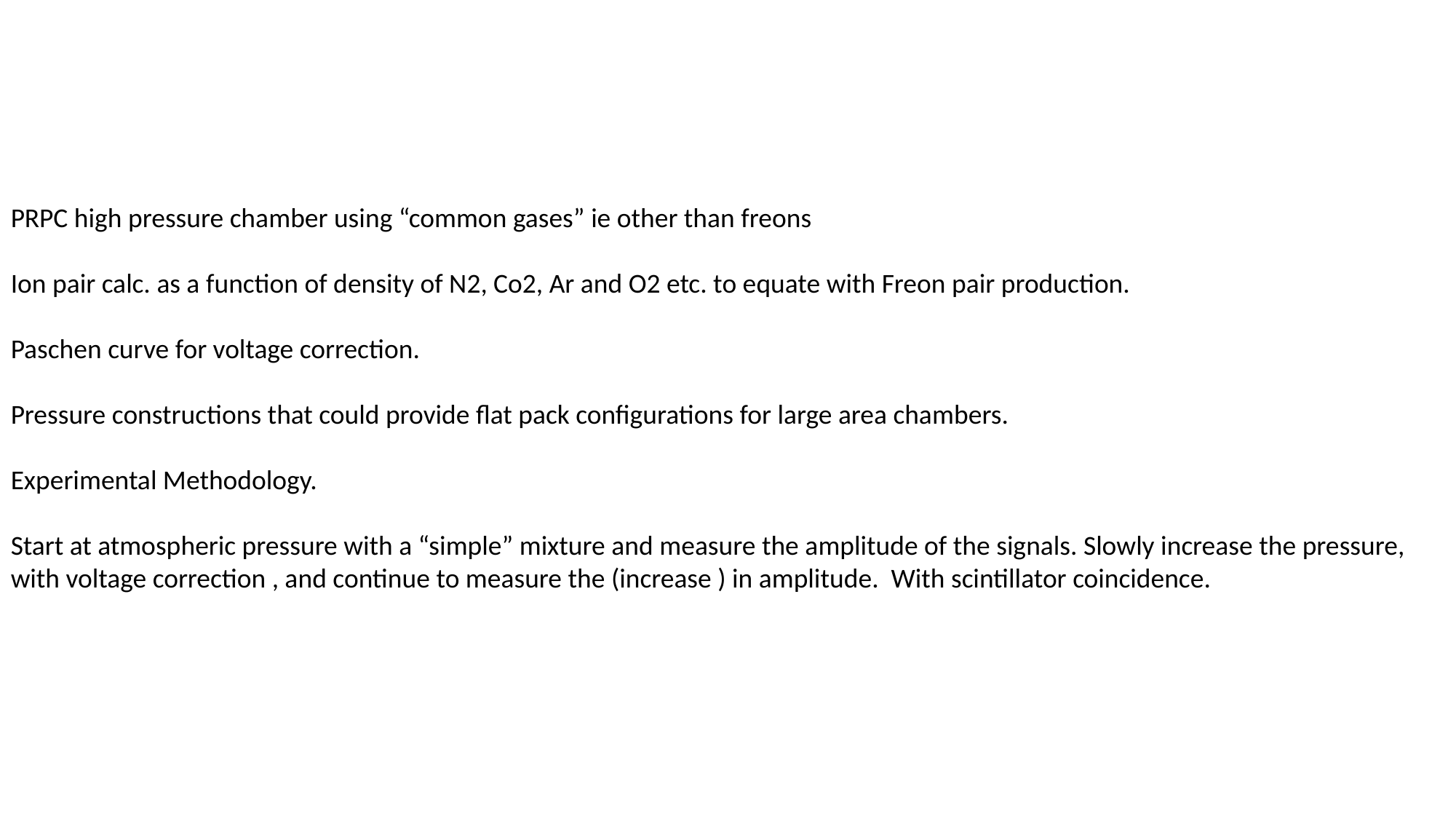

PRPC high pressure chamber using “common gases” ie other than freons

Ion pair calc. as a function of density of N2, Co2, Ar and O2 etc. to equate with Freon pair production.

Paschen curve for voltage correction.

Pressure constructions that could provide flat pack configurations for large area chambers.

Experimental Methodology.

Start at atmospheric pressure with a “simple” mixture and measure the amplitude of the signals. Slowly increase the pressure, with voltage correction , and continue to measure the (increase ) in amplitude.  With scintillator coincidence.